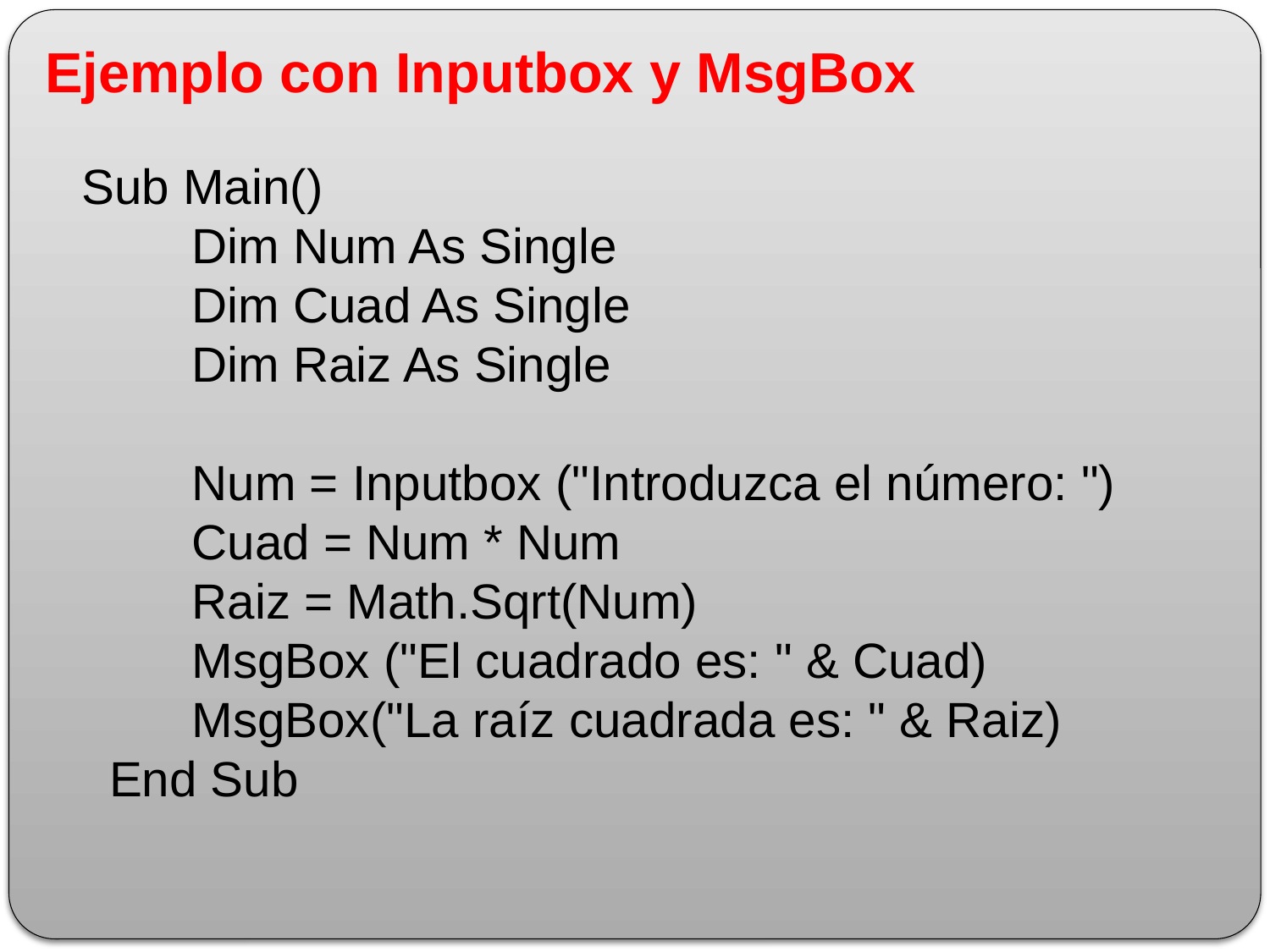

Ejemplo con Inputbox y MsgBox
Sub Main()
        Dim Num As Single
        Dim Cuad As Single
        Dim Raiz As Single

        Num = Inputbox ("Introduzca el número: ")
        Cuad = Num * Num
        Raiz = Math.Sqrt(Num)
        MsgBox ("El cuadrado es: " & Cuad)
        MsgBox("La raíz cuadrada es: " & Raiz)
  End Sub